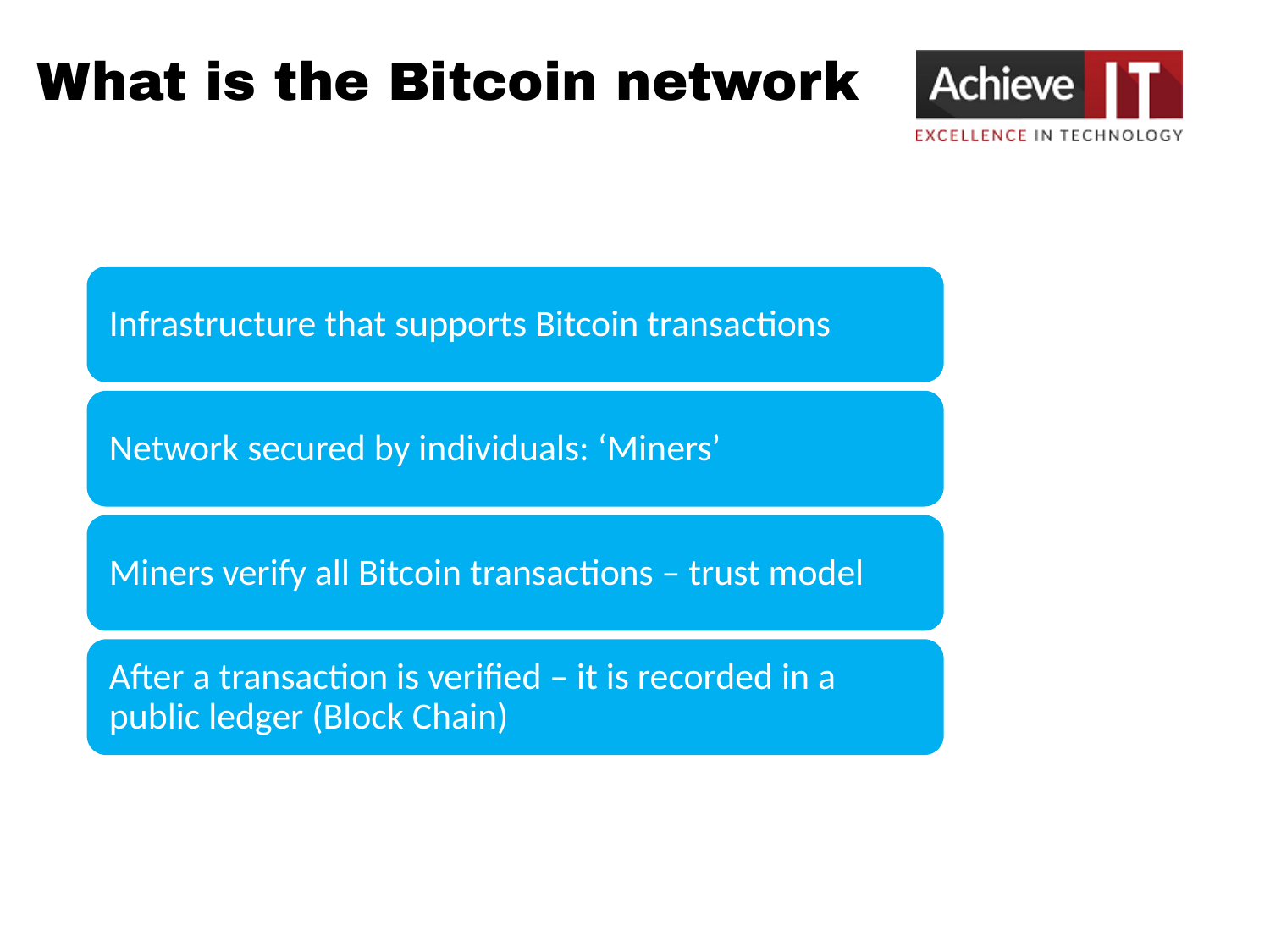

# What is the Bitcoin network
Infrastructure that supports Bitcoin transactions
Network secured by individuals: ‘Miners’
Miners verify all Bitcoin transactions – trust model
After a transaction is verified – it is recorded in a public ledger (Block Chain)